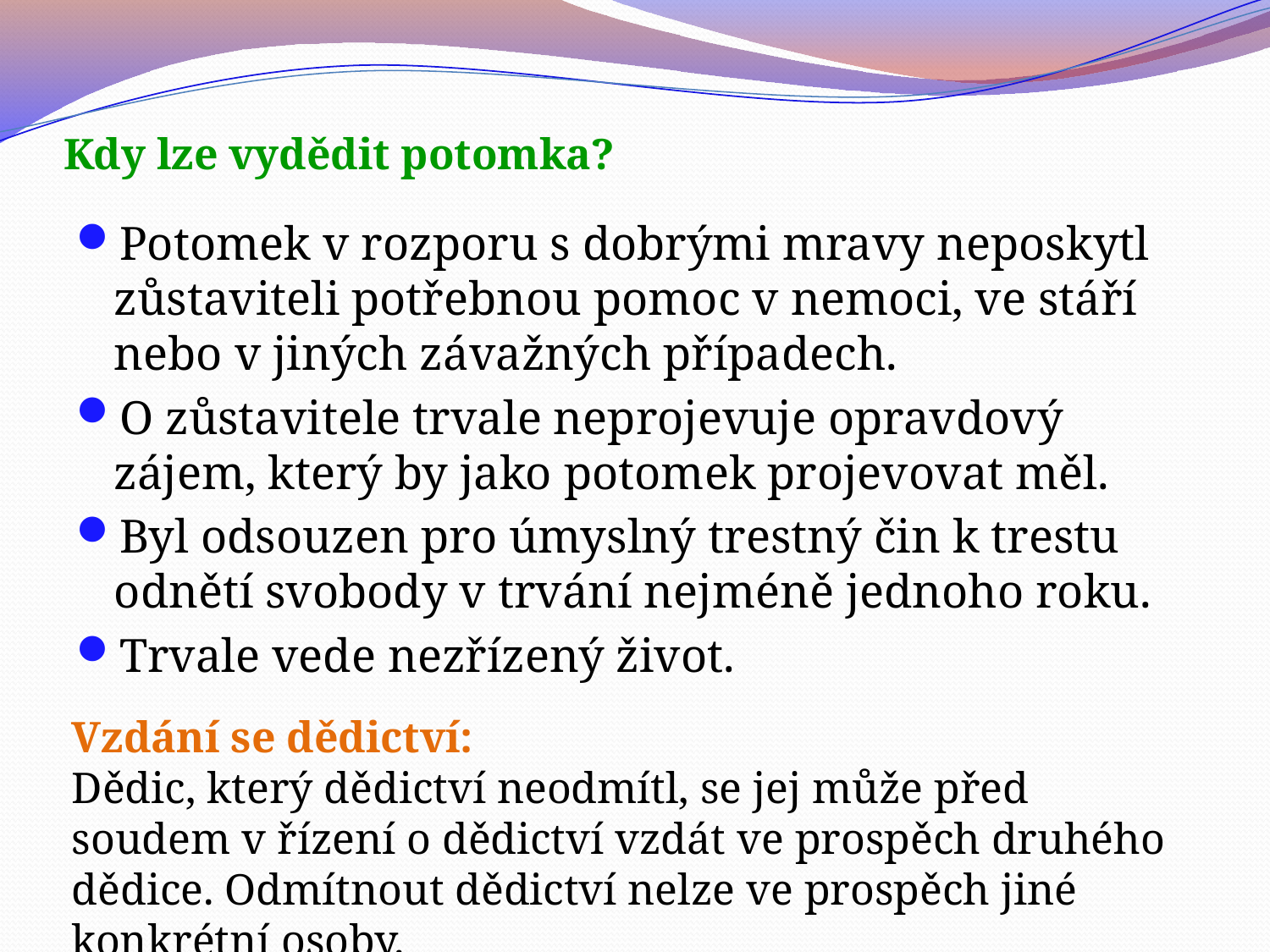

# Kdy lze vydědit potomka?
Potomek v rozporu s dobrými mravy neposkytl zůstaviteli potřebnou pomoc v nemoci, ve stáří nebo v jiných závažných případech.
O zůstavitele trvale neprojevuje opravdový zájem, který by jako potomek projevovat měl.
Byl odsouzen pro úmyslný trestný čin k trestu odnětí svobody v trvání nejméně jednoho roku.
Trvale vede nezřízený život.
Vzdání se dědictví:
Dědic, který dědictví neodmítl, se jej může před soudem v řízení o dědictví vzdát ve prospěch druhého dědice. Odmítnout dědictví nelze ve prospěch jiné konkrétní osoby.